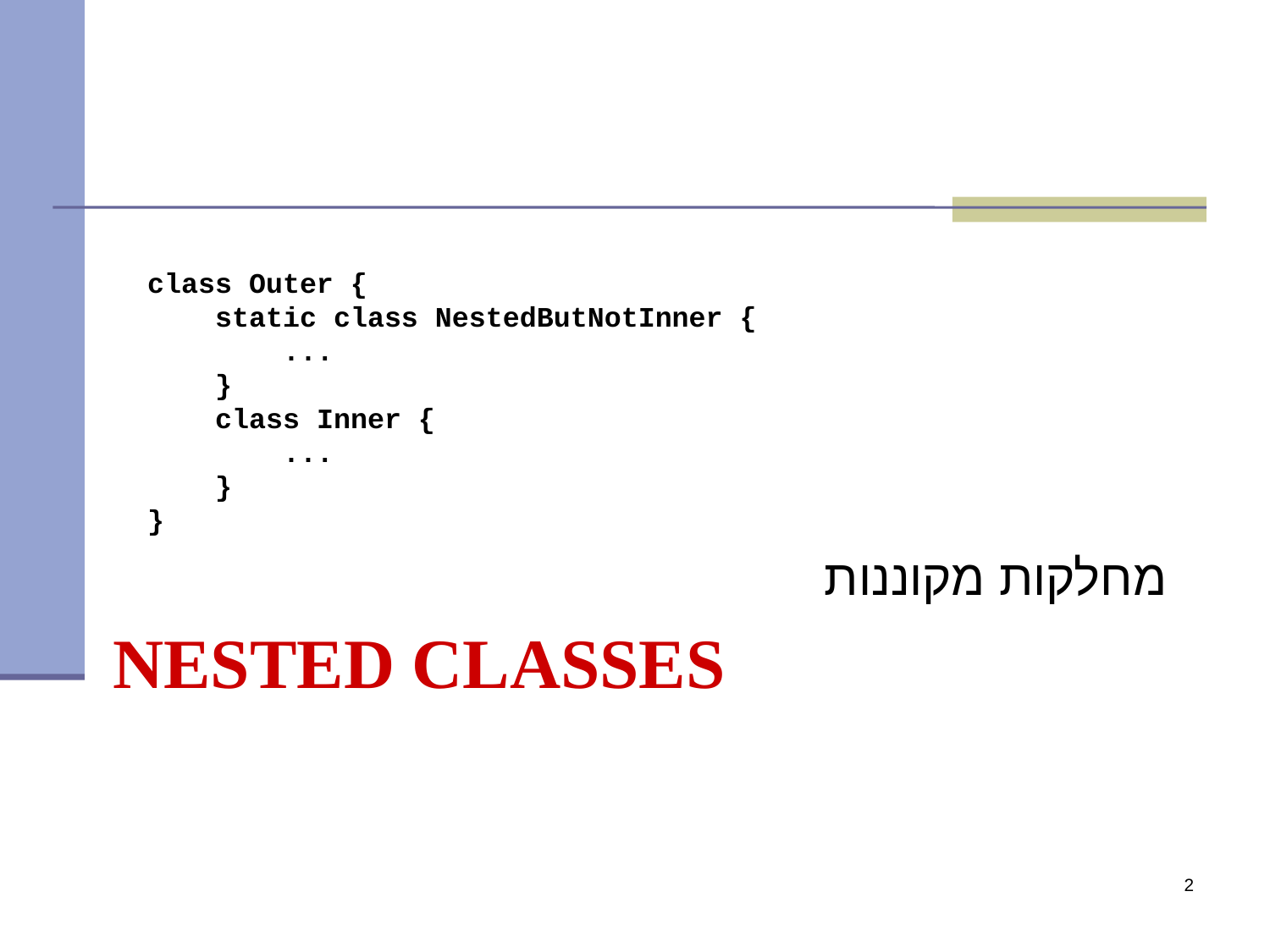

class Outer {
    static class NestedButNotInner {
        ...
    }
    class Inner {
        ...
    }
}
מחלקות מקוננות
# Nested classes
2